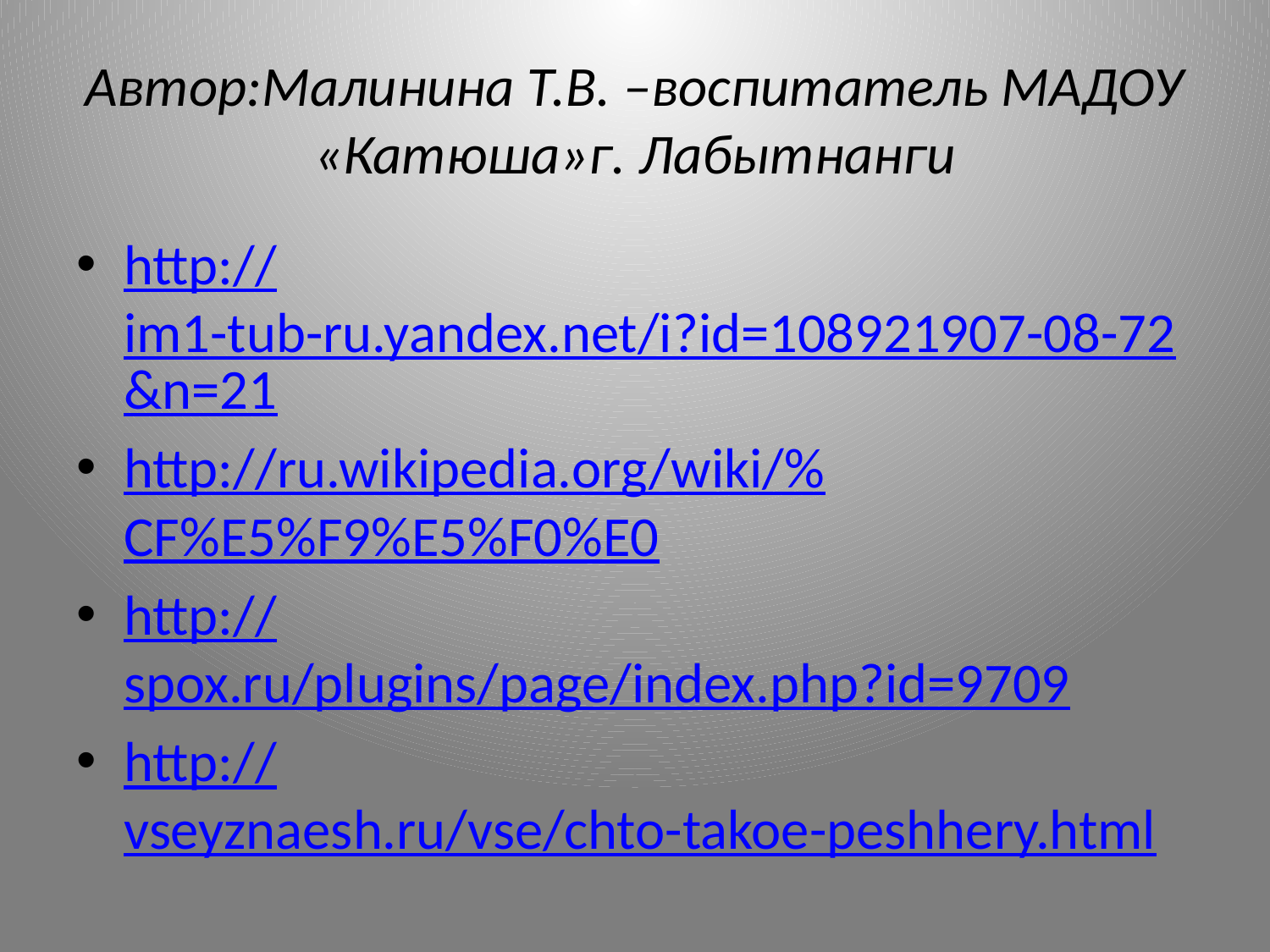

# Автор:Малинина Т.В. –воспитатель МАДОУ «Катюша»г. Лабытнанги
http://im1-tub-ru.yandex.net/i?id=108921907-08-72&n=21
http://ru.wikipedia.org/wiki/%CF%E5%F9%E5%F0%E0
http://spox.ru/plugins/page/index.php?id=9709
http://vseyznaesh.ru/vse/chto-takoe-peshhery.html